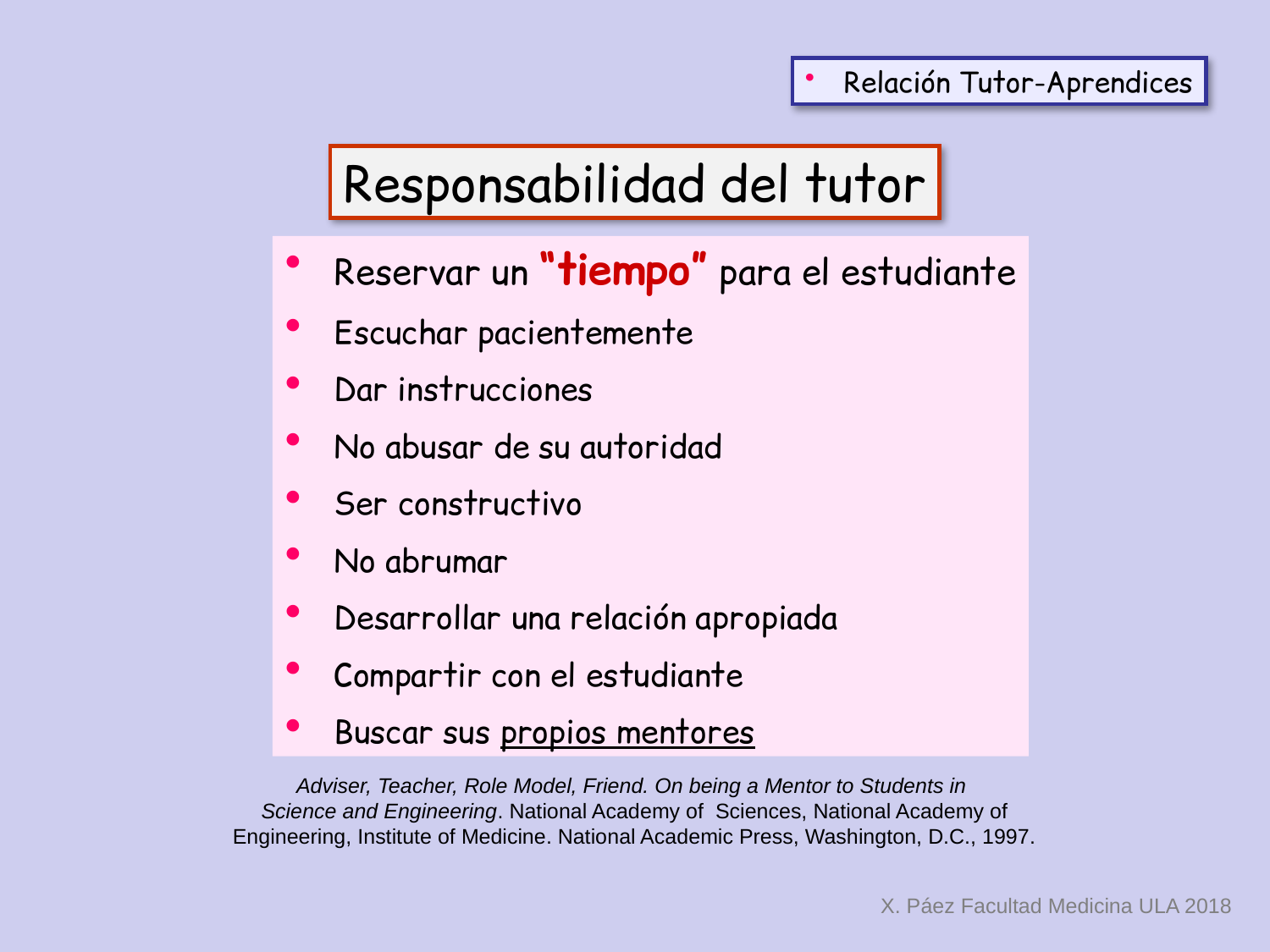

Relación Tutor-Aprendices
Responsabilidad del tutor
  Reservar un “tiempo” para el estudiante

  Escuchar pacientemente

  Dar instrucciones

  No abusar de su autoridad

  Ser constructivo

  No abrumar

  Desarrollar una relación apropiada

  Compartir con el estudiante

  Buscar sus propios mentores
Adviser, Teacher, Role Model, Friend. On being a Mentor to Students in
Science and Engineering. National Academy of  Sciences, National Academy of Engineering, Institute of Medicine. National Academic Press, Washington, D.C., 1997.
X. Páez Facultad Medicina ULA 2018